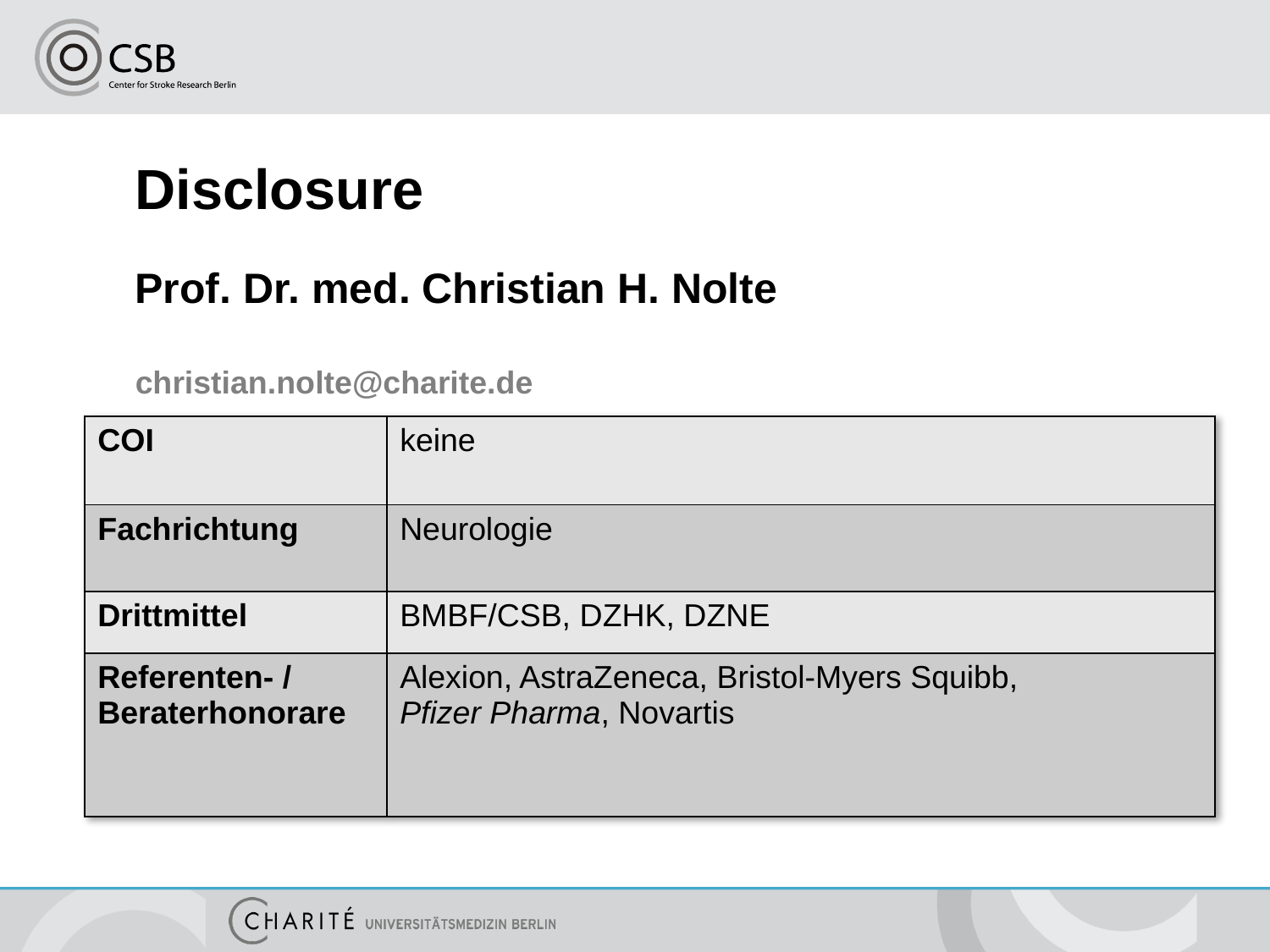

Disclosure
Prof. Dr. med. Christian H. Nolte

christian.nolte@charite.de
| COI | keine |
| --- | --- |
| Fachrichtung | Neurologie |
| Drittmittel | BMBF/CSB, DZHK, DZNE |
| Referenten- / Beraterhonorare | Alexion, AstraZeneca, Bristol-Myers Squibb, Pfizer Pharma, Novartis |